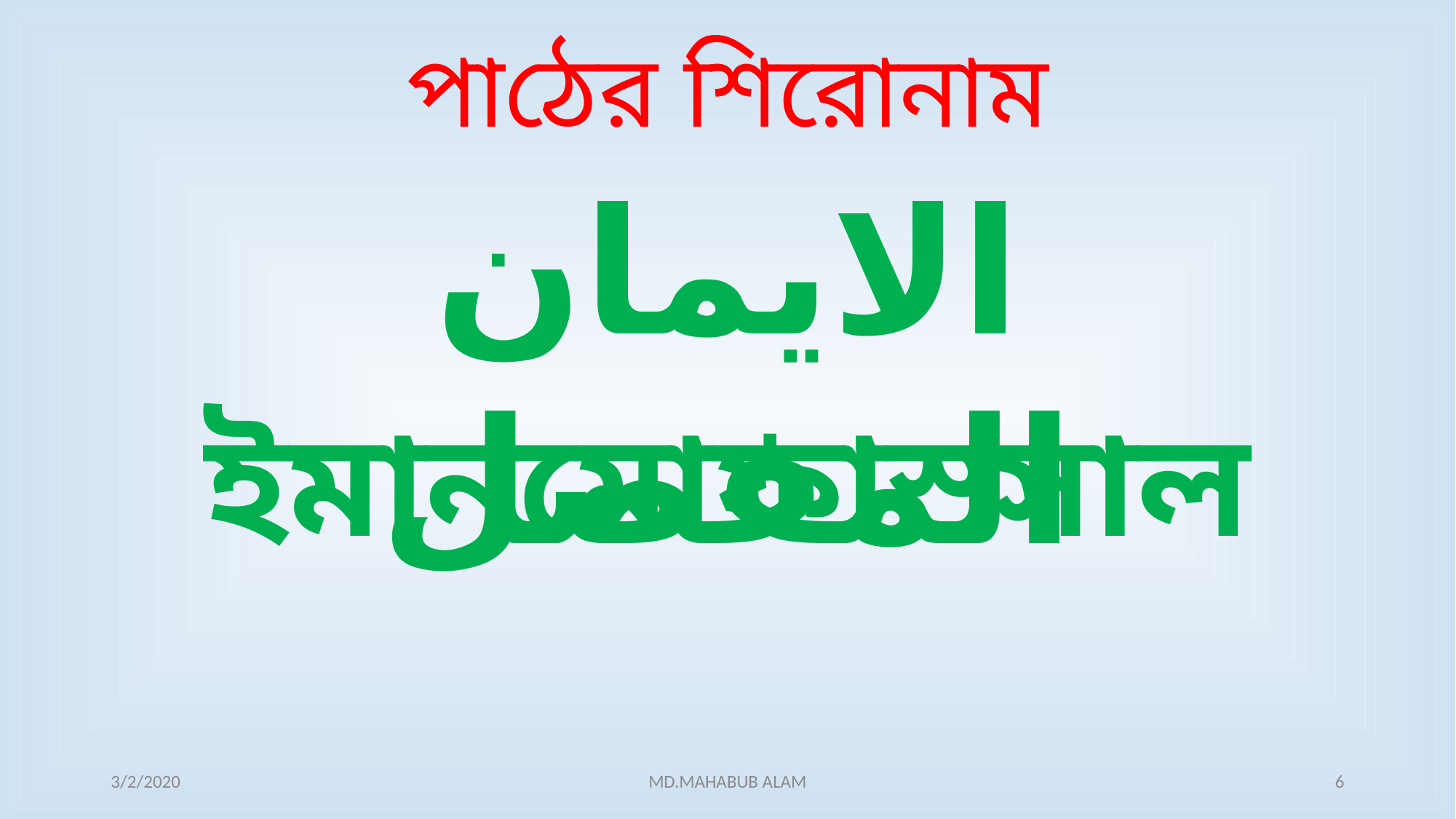

পাঠের শিরোনাম
الايمان المفصل
ইমানমোফাস্সাল
3/2/2020
MD.MAHABUB ALAM
6